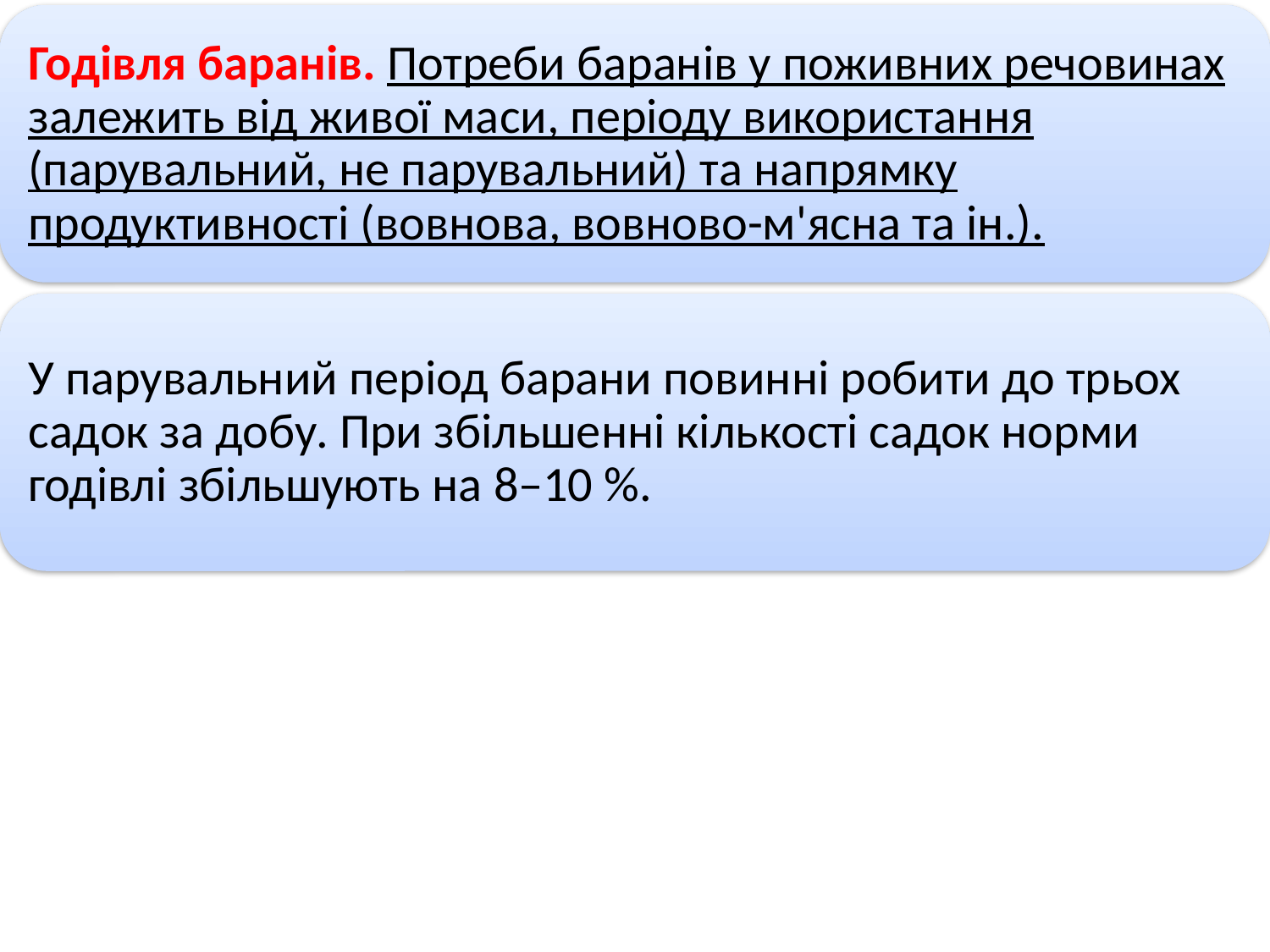

Годівля баранів. Потреби баранів у поживних речовинах залежить від живої маси, періоду використання (парувальний, не парувальний) та напрямку продуктивності (вовнова, вовново-м'ясна та ін.).
У парувальний період барани повинні робити до трьох садок за добу. При збільшенні кількості садок норми годівлі збільшують на 8–10 %.